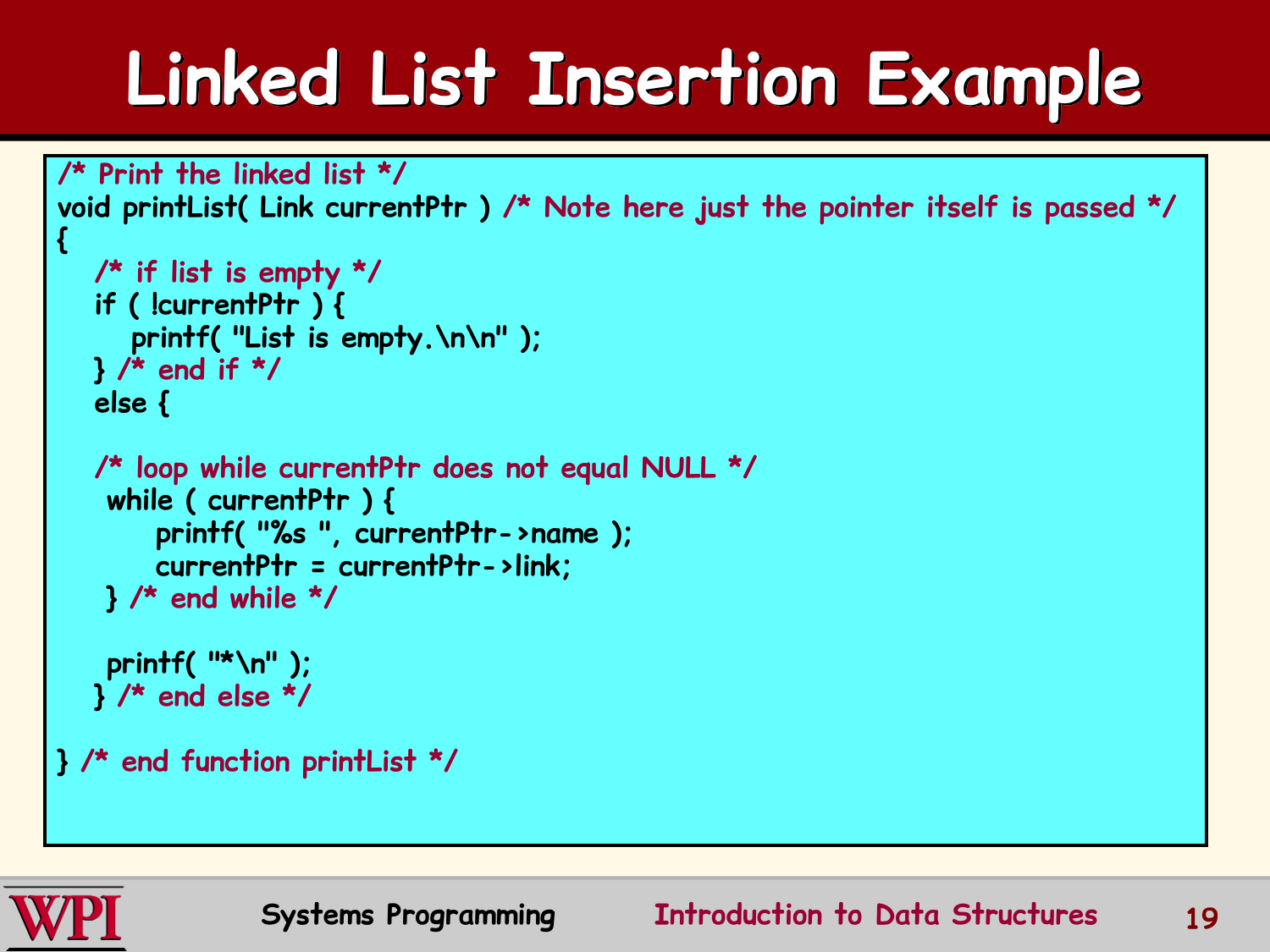

# Linked List Insertion Example
/* Print the linked list */
void printList( Link currentPtr ) /* Note here just the pointer itself is passed */
{
   /* if list is empty */
   if ( !currentPtr ) {
      printf( "List is empty.\n\n" );
   } /* end if */
   else {

   /* loop while currentPtr does not equal NULL */
    while ( currentPtr ) {
        printf( "%s ", currentPtr->name );
        currentPtr = currentPtr->link;
    } /* end while */

    printf( "*\n" );
   } /* end else */

} /* end function printList */

Systems Programming        Introduction to Data Structures
19